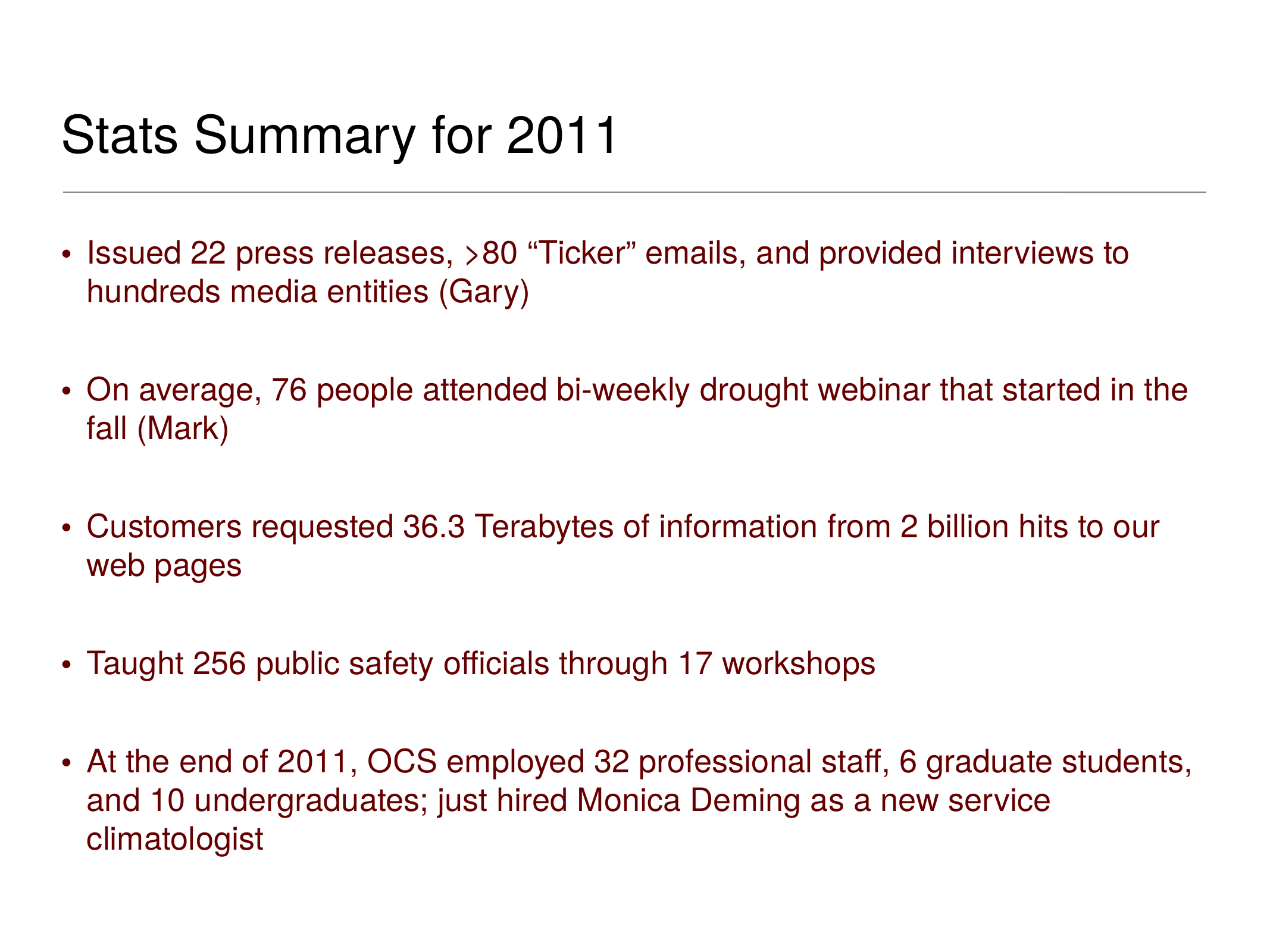

# Stats Summary for 2011
Issued 22 press releases, >80 “Ticker” emails, and provided interviews to hundreds media entities (Gary)
On average, 76 people attended bi-weekly drought webinar that started in the fall (Mark)
Customers requested 36.3 Terabytes of information from 2 billion hits to our web pages
Taught 256 public safety officials through 17 workshops
At the end of 2011, OCS employed 32 professional staff, 6 graduate students, and 10 undergraduates; just hired Monica Deming as a new service climatologist